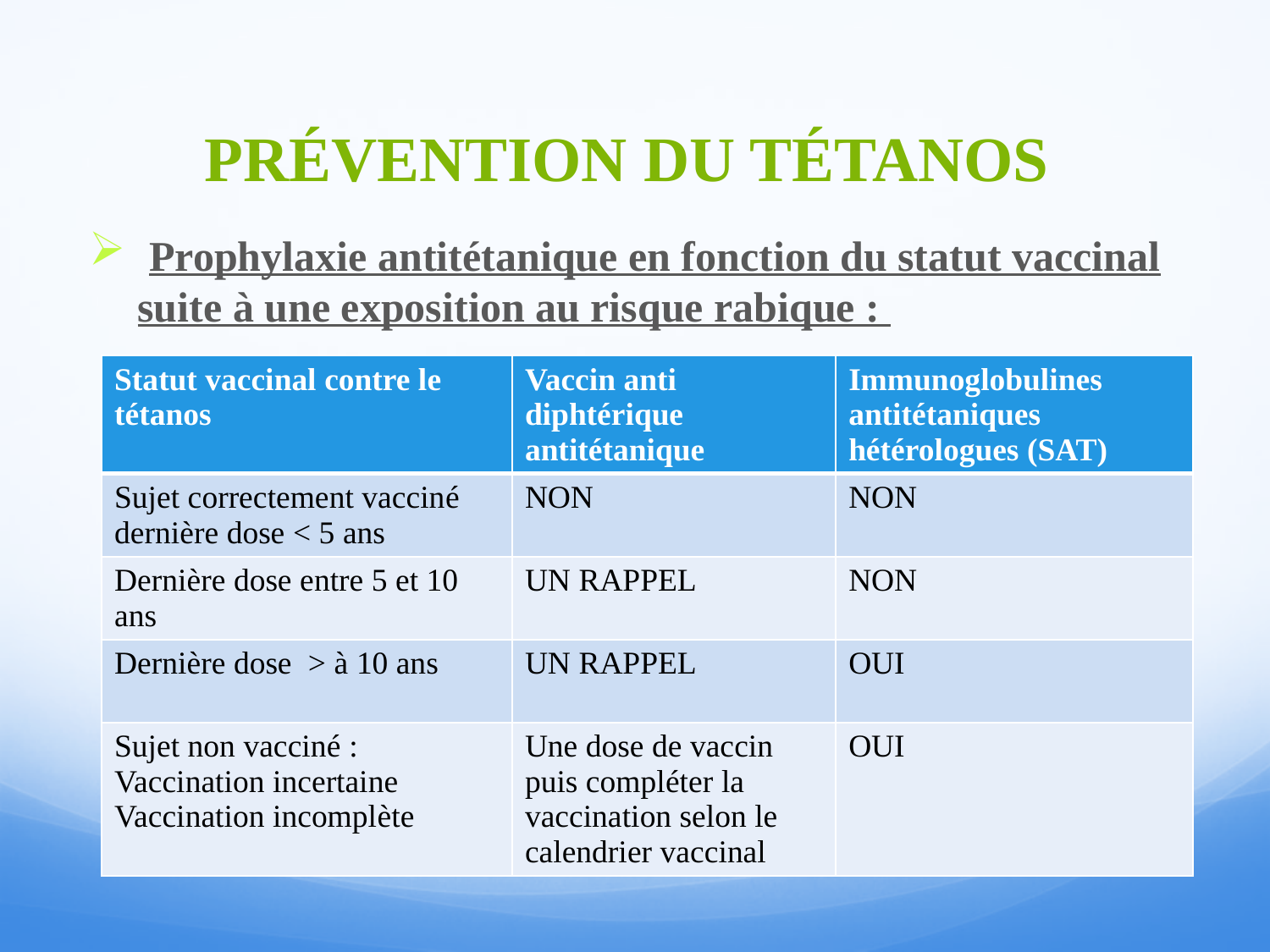

# PRÉVENTION DU TÉTANOS
 Prophylaxie antitétanique en fonction du statut vaccinal suite à une exposition au risque rabique :

| Statut vaccinal contre le tétanos | Vaccin anti diphtérique antitétanique | Immunoglobulines antitétaniques hétérologues (SAT) |
| --- | --- | --- |
| Sujet correctement vacciné dernière dose < 5 ans | NON | NON |
| Dernière dose entre 5 et 10 ans | UN RAPPEL | NON |
| Dernière dose > à 10 ans | UN RAPPEL | OUI |
| Sujet non vacciné : Vaccination incertaine Vaccination incomplète | Une dose de vaccin puis compléter la vaccination selon le calendrier vaccinal | OUI |